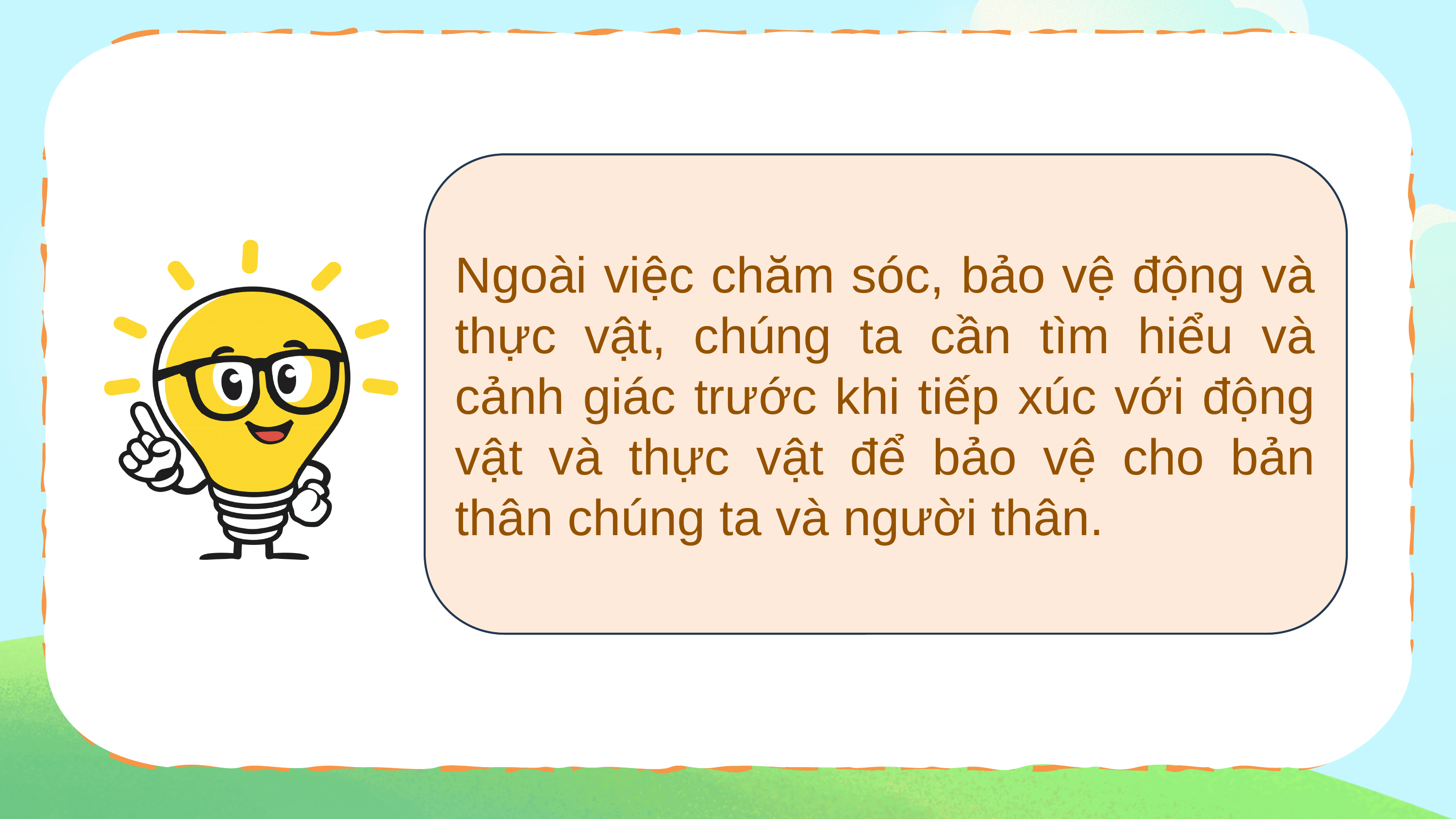

Ngoài việc chăm sóc, bảo vệ động và thực vật, chúng ta cần tìm hiểu và cảnh giác trước khi tiếp xúc với động vật và thực vật để bảo vệ cho bản thân chúng ta và người thân.